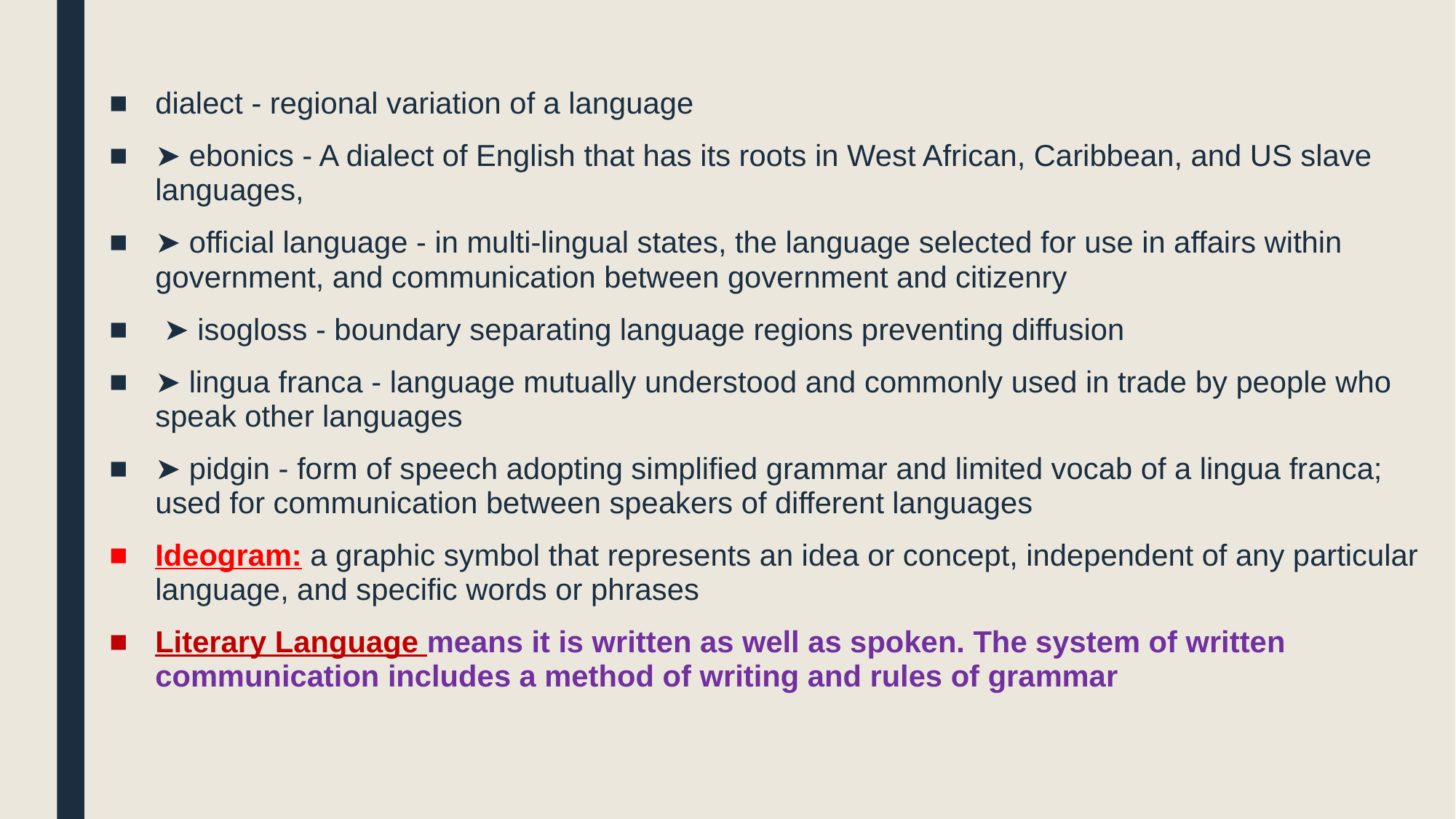

#
dialect - regional variation of a language
➤ ebonics - A dialect of English that has its roots in West African, Caribbean, and US slave languages,
➤ official language - in multi-lingual states, the language selected for use in affairs within government, and communication between government and citizenry
 ➤ isogloss - boundary separating language regions preventing diffusion
➤ lingua franca - language mutually understood and commonly used in trade by people who speak other languages
➤ pidgin - form of speech adopting simplified grammar and limited vocab of a lingua franca; used for communication between speakers of different languages
Ideogram: a graphic symbol that represents an idea or concept, independent of any particular language, and specific words or phrases
Literary Language means it is written as well as spoken. The system of written communication includes a method of writing and rules of grammar